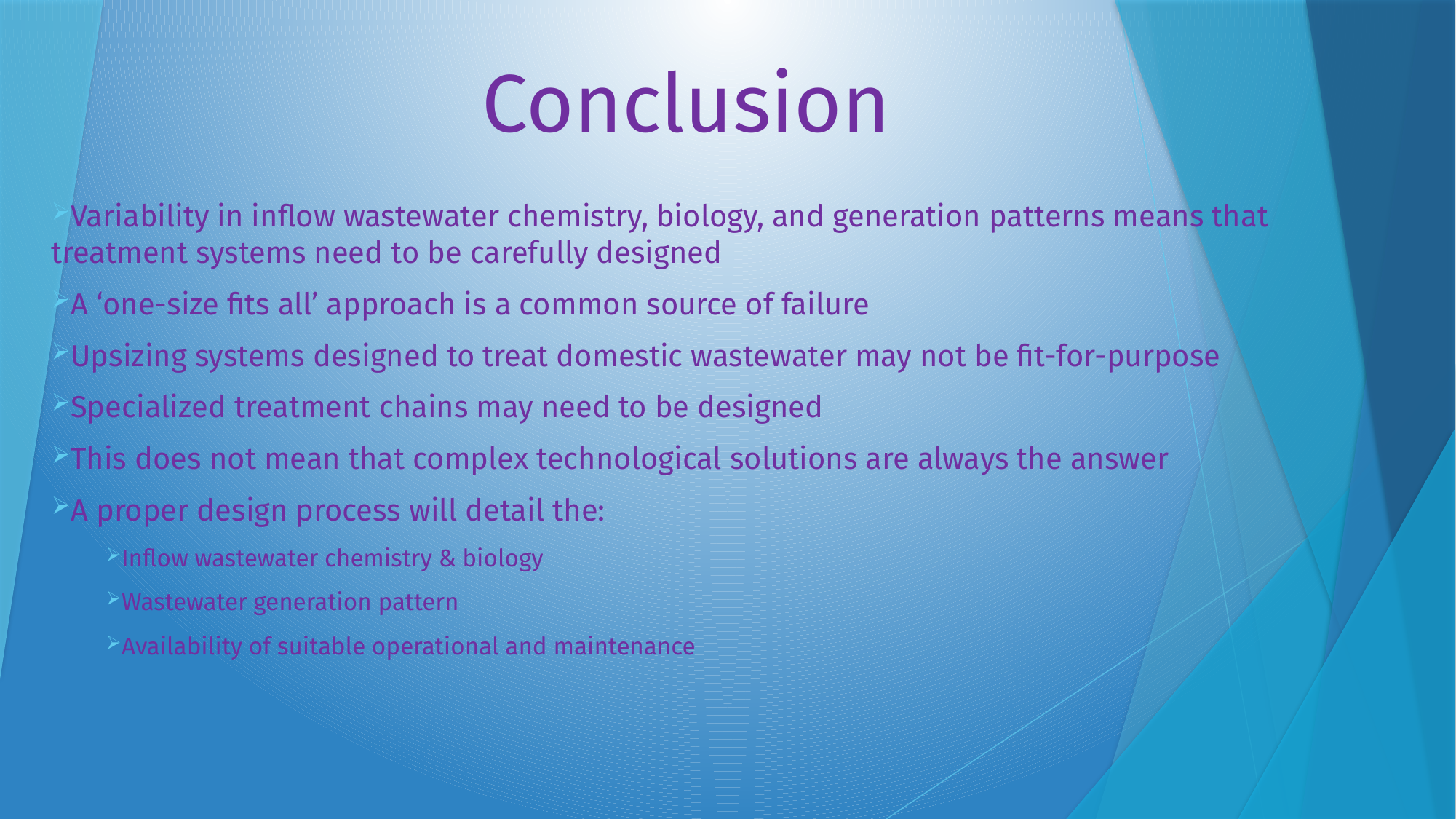

# Conclusion
Variability in inflow wastewater chemistry, biology, and generation patterns means that 	treatment systems need to be carefully designed
A ‘one-size fits all’ approach is a common source of failure
Upsizing systems designed to treat domestic wastewater may not be fit-for-purpose
Specialized treatment chains may need to be designed
This does not mean that complex technological solutions are always the answer
A proper design process will detail the:
Inflow wastewater chemistry & biology
Wastewater generation pattern
Availability of suitable operational and maintenance